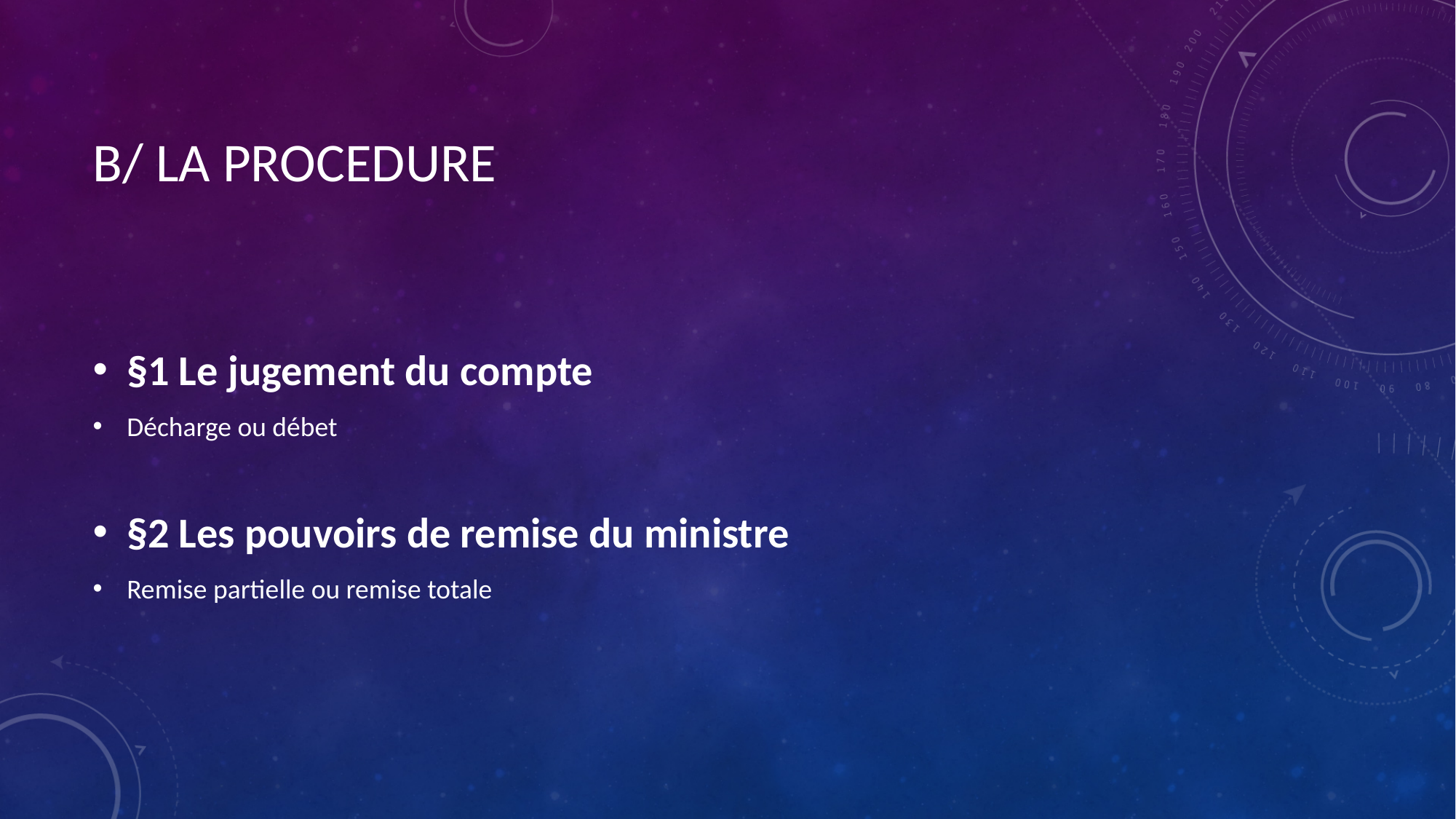

# B/ LA PROCEDURE
§1 Le jugement du compte
Décharge ou débet

§2 Les pouvoirs de remise du ministre
Remise partielle ou remise totale